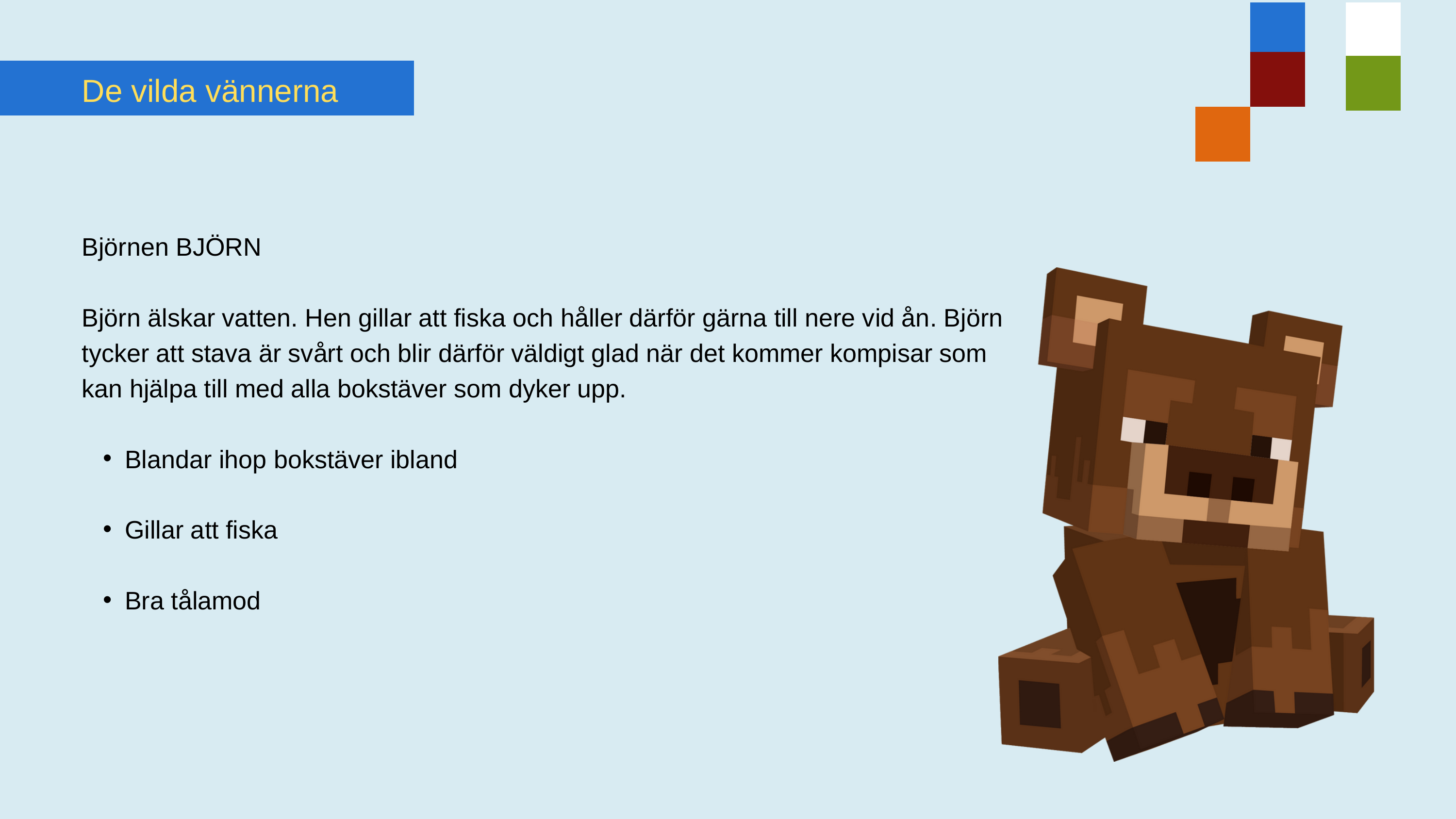

De vilda vännerna

Björnen BJÖRN

Björn älskar vatten. Hen gillar att fiska och håller därför gärna till nere vid ån. Björn tycker att stava är svårt och blir därför väldigt glad när det kommer kompisar som kan hjälpa till med alla bokstäver som dyker upp.

Blandar ihop bokstäver ibland

Gillar att fiska

Bra tålamod